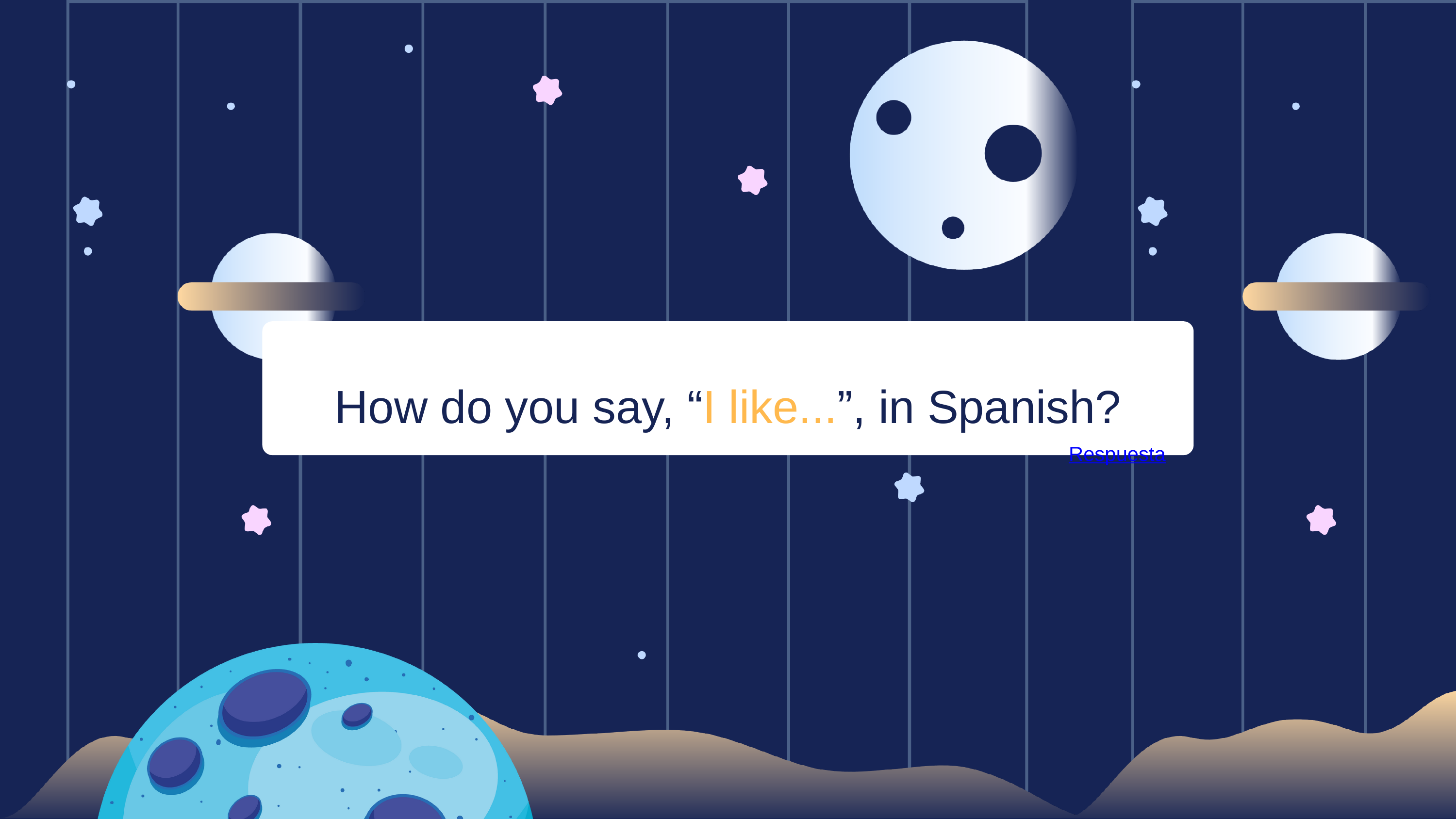

How do you say, “I like...”, in Spanish?
Respuesta